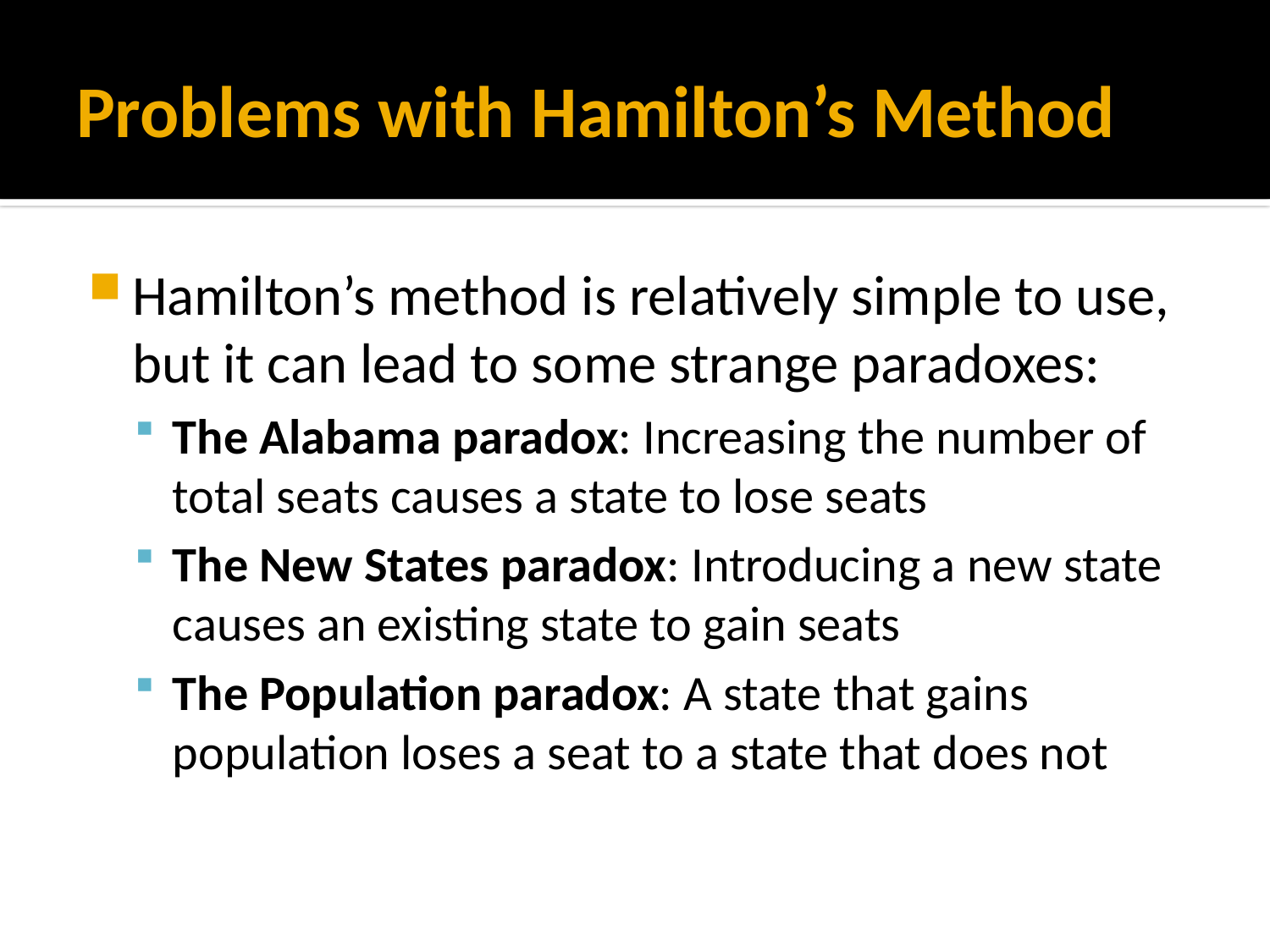

# Problems with Hamilton’s Method
Hamilton’s method is relatively simple to use, but it can lead to some strange paradoxes:
The Alabama paradox: Increasing the number of total seats causes a state to lose seats
The New States paradox: Introducing a new state causes an existing state to gain seats
The Population paradox: A state that gains population loses a seat to a state that does not